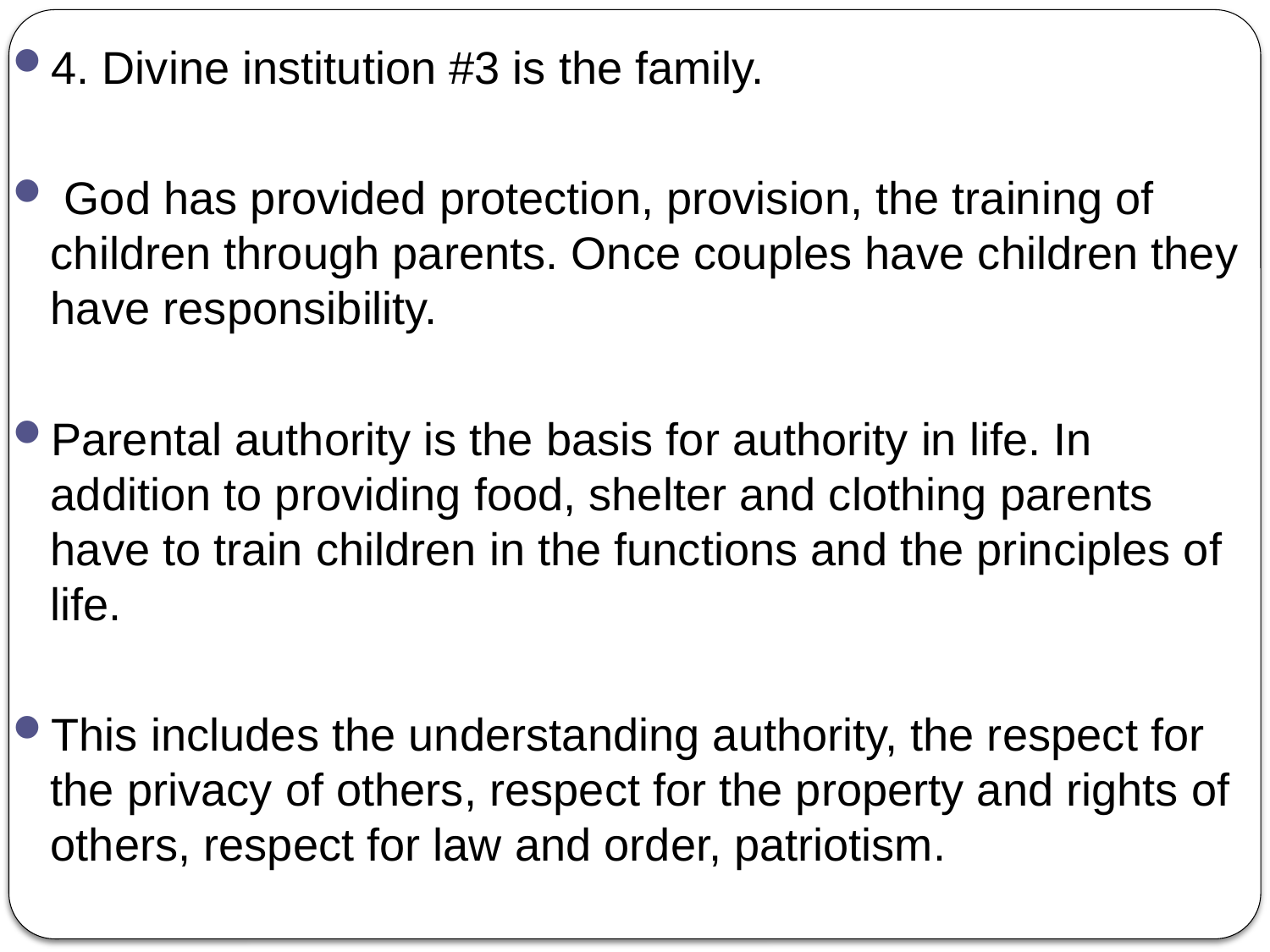

4. Divine institution #3 is the family.

 God has provided protection, provision, the training of children through parents. Once couples have children they have responsibility.

Parental authority is the basis for authority in life. In addition to providing food, shelter and clothing parents have to train children in the functions and the principles of life.

This includes the understanding authority, the respect for the privacy of others, respect for the property and rights of others, respect for law and order, patriotism.